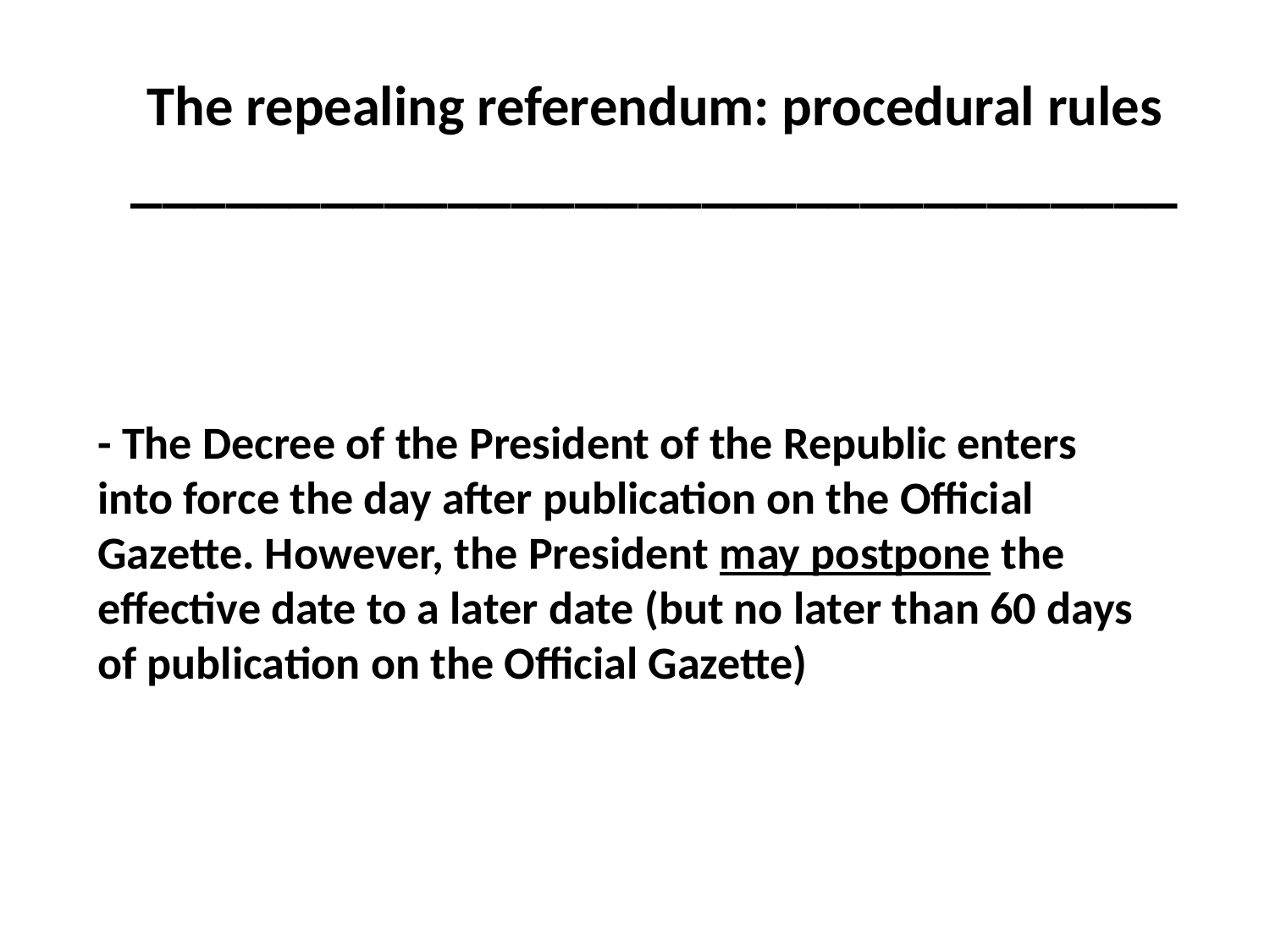

The repealing referendum: procedural rules
_________________________________
# - The Decree of the President of the Republic enters into force the day after publication on the Official Gazette. However, the President may postpone the effective date to a later date (but no later than 60 days of publication on the Official Gazette)